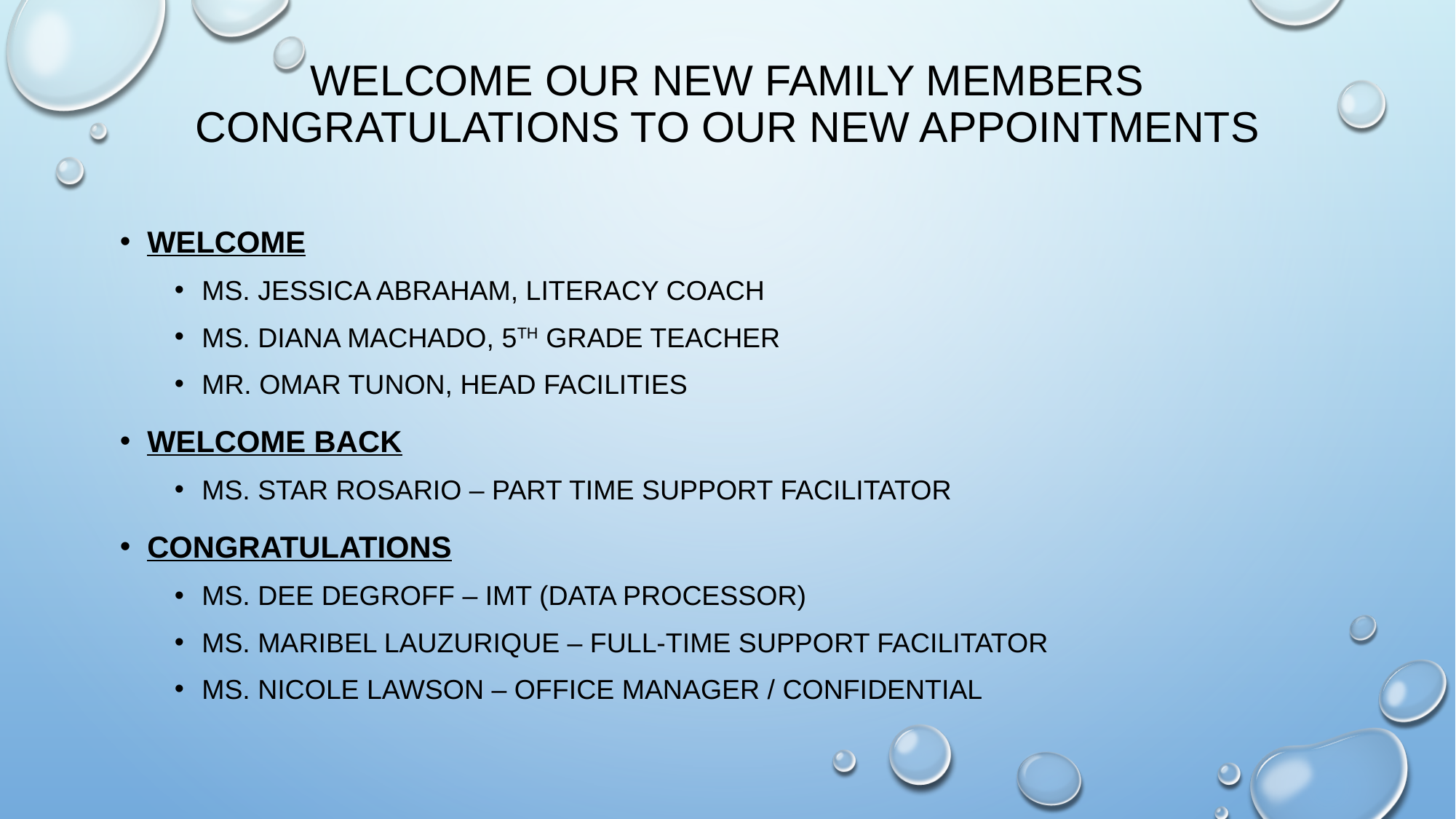

# Welcome our new family members congratulations to our new appointments
welcome
Ms. Jessica Abraham, Literacy coach
Ms. Diana machado, 5th grade teacher
Mr. omar tunon, head facilities
Welcome back
Ms. Star rosario – part time support facilitator
congratulations
Ms. Dee degroff – imt (data processor)
Ms. Maribel lauzurique – full-time support facilitator
Ms. Nicole lawson – office manager / confidential